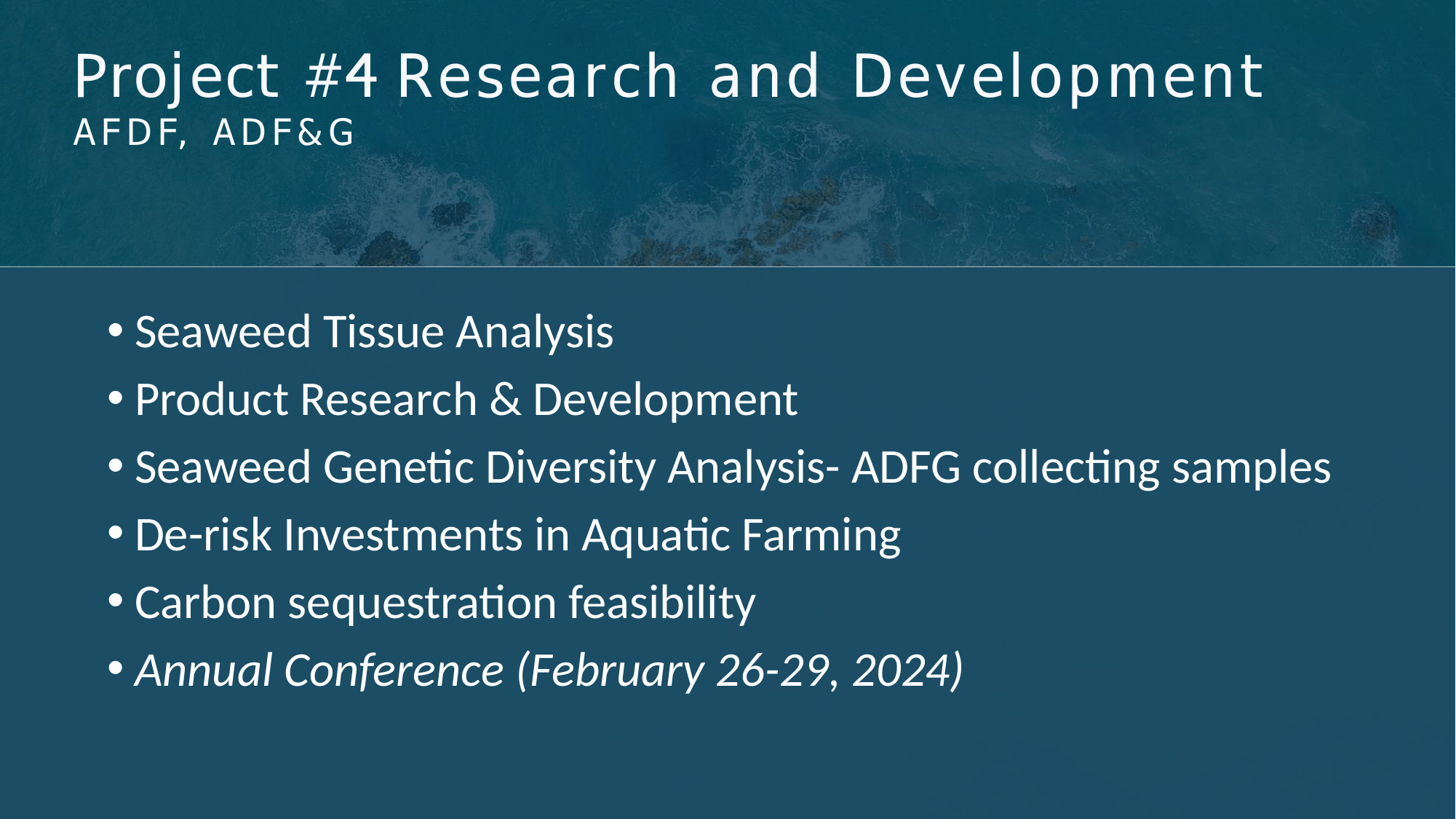

# Project #4 Research and Development AFDF, ADF&G
Seaweed Tissue Analysis
Product Research & Development
Seaweed Genetic Diversity Analysis- ADFG collecting samples
De-risk Investments in Aquatic Farming
Carbon sequestration feasibility
Annual Conference (February 26-29, 2024)